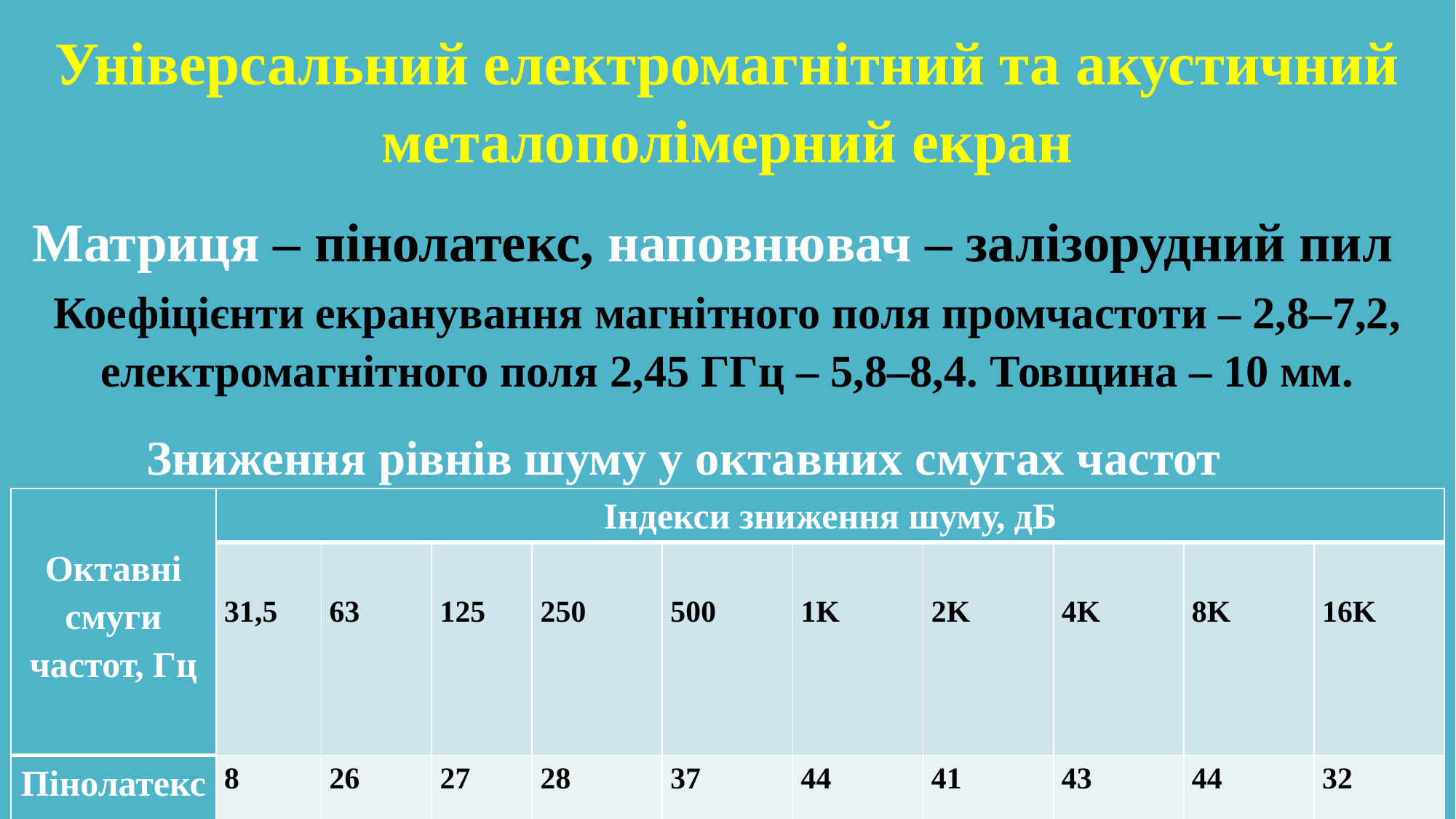

Універсальний електромагнітний та акустичний металополімерний екран
Матриця – пінолатекс, наповнювач – залізорудний пил
Коефіцієнти екранування магнітного поля промчастоти – 2,8–7,2, електромагнітного поля 2,45 ГГц – 5,8–8,4. Товщина – 10 мм.
Зниження рівнів шуму у октавних смугах частот
| Октавні смуги частот, Гц | Індекси зниження шуму, дБ |  |  |  |  |  |  |  |  |  |
| --- | --- | --- | --- | --- | --- | --- | --- | --- | --- | --- |
|  | 31,5 | 63 | 125 | 250 | 500 | 1K | 2K | 4K | 8K | 16K |
| Пінолатекс 10 mm | 8 | 26 | 27 | 28 | 37 | 44 | 41 | 43 | 44 | 32 |